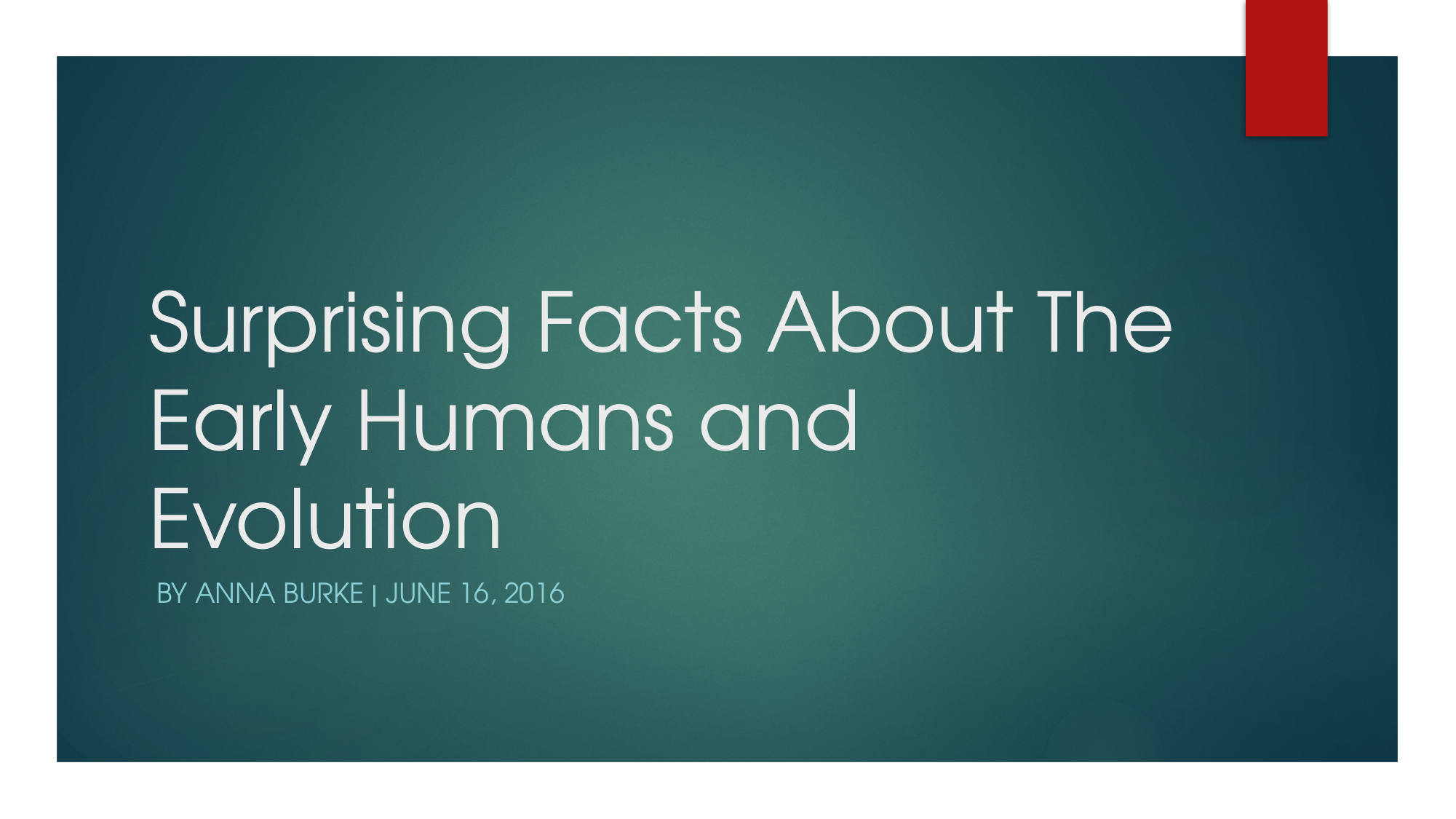

# Surprising Facts About The Early Humans and Evolution
 By Anna Burke | June 16, 2016